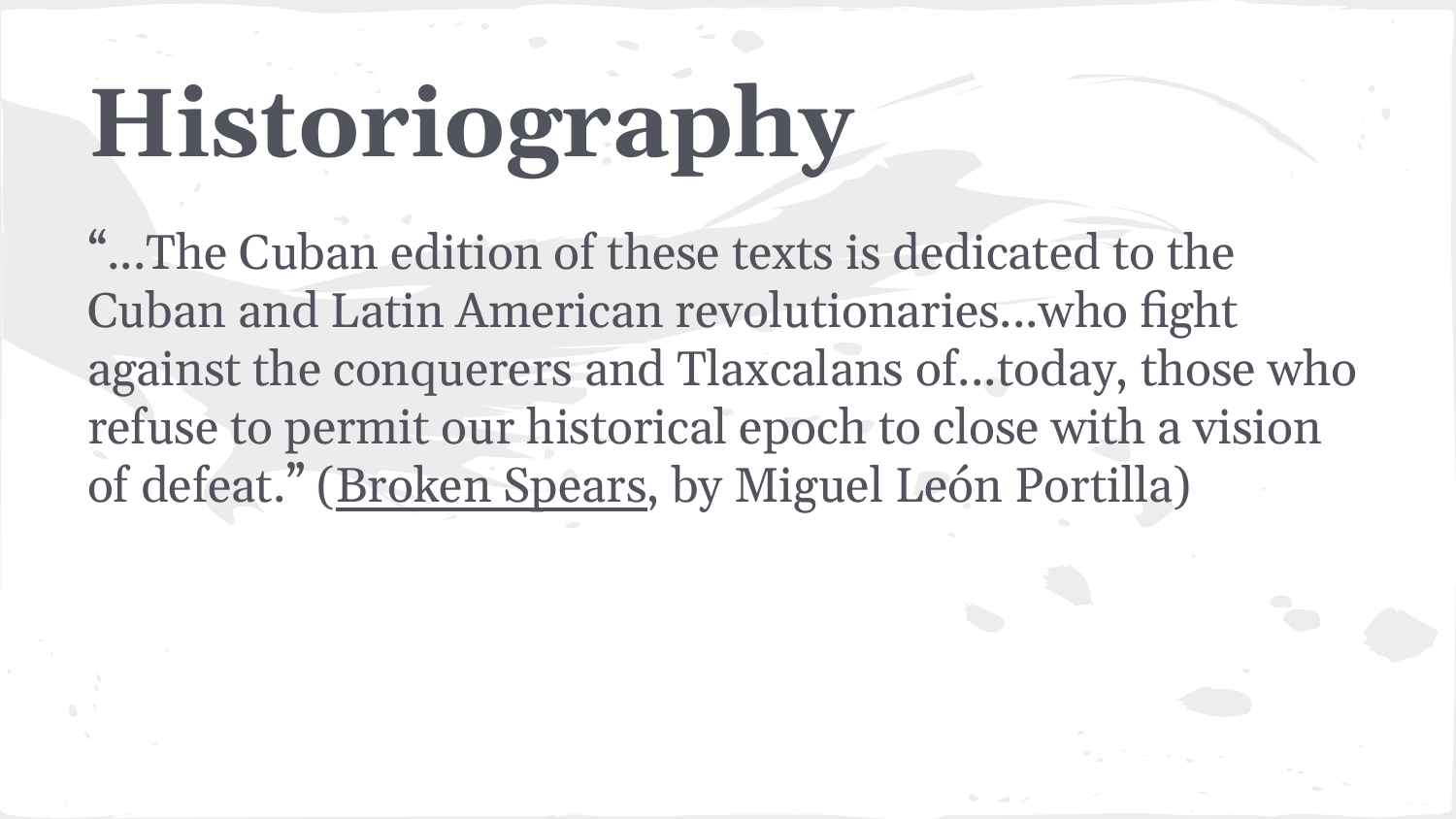

# Historiography
“...The Cuban edition of these texts is dedicated to the Cuban and Latin American revolutionaries...who fight against the conquerers and Tlaxcalans of...today, those who refuse to permit our historical epoch to close with a vision of defeat.” (Broken Spears, by Miguel León Portilla)